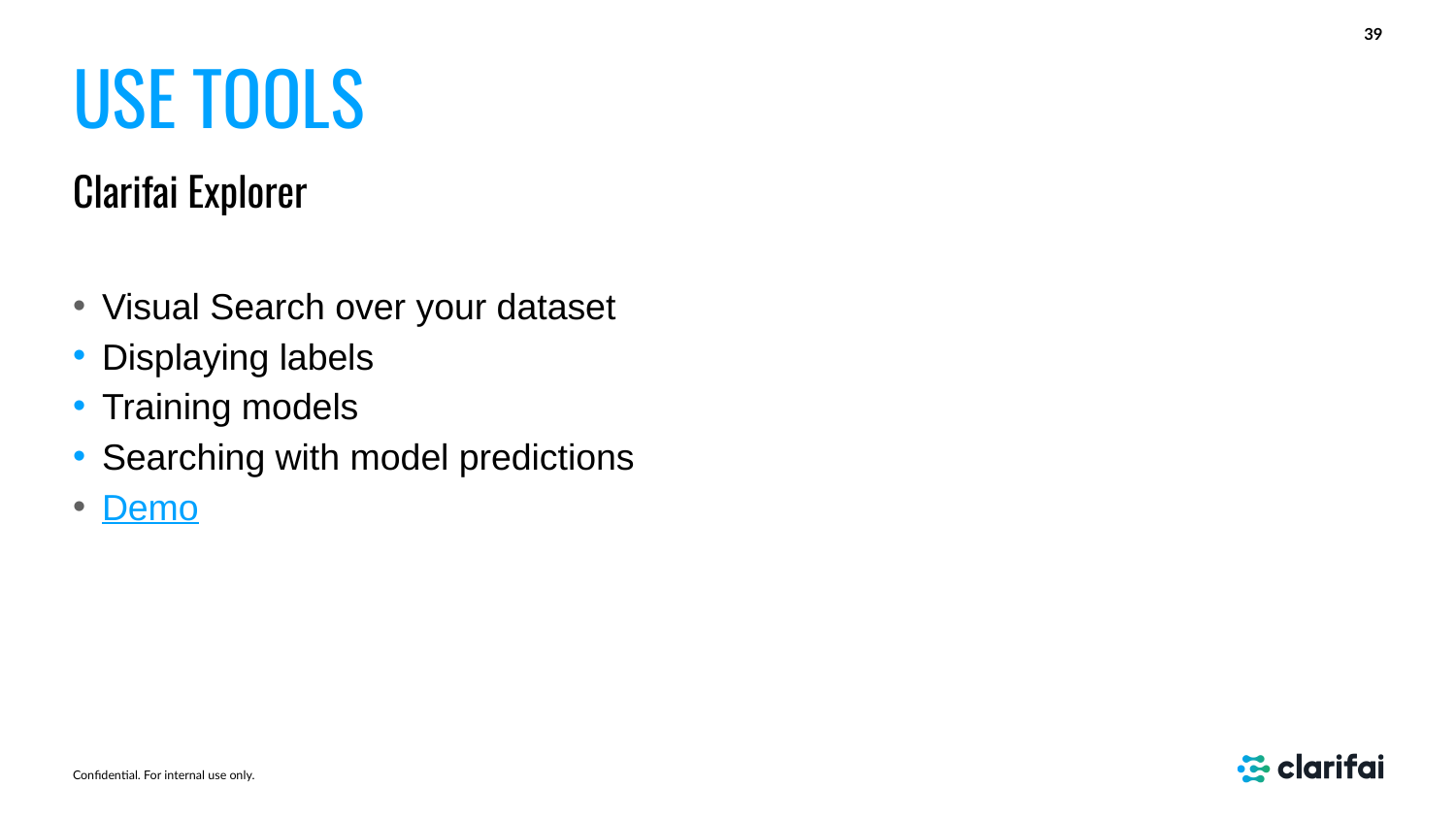

39
# USE TOOLS
Clarifai Explorer
Visual Search over your dataset
Displaying labels
Training models
Searching with model predictions
Demo